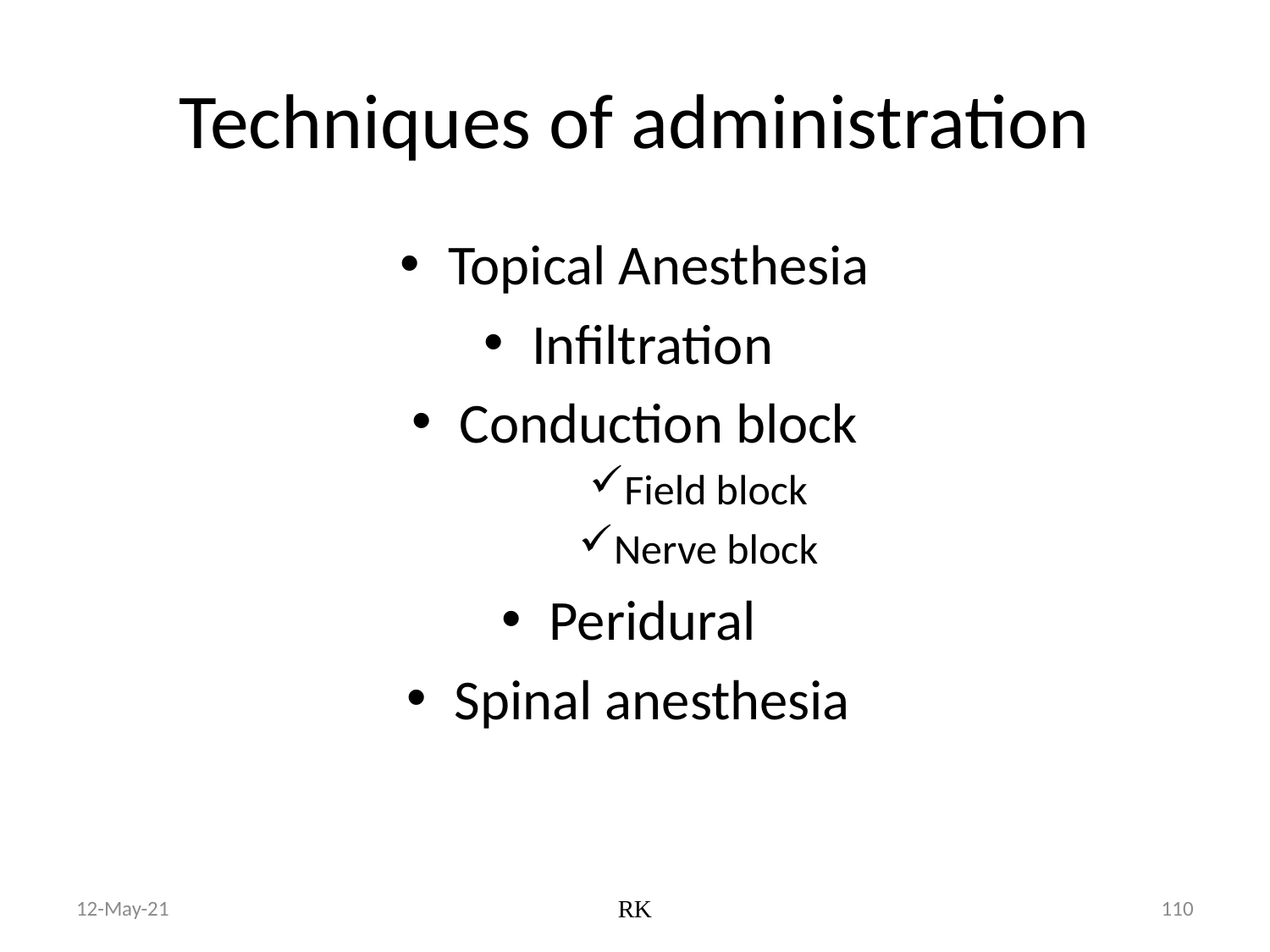

# Techniques of administration
Topical Anesthesia
Infiltration
Conduction block
Field block
Nerve block
Peridural
Spinal anesthesia
12-May-21
RK
110